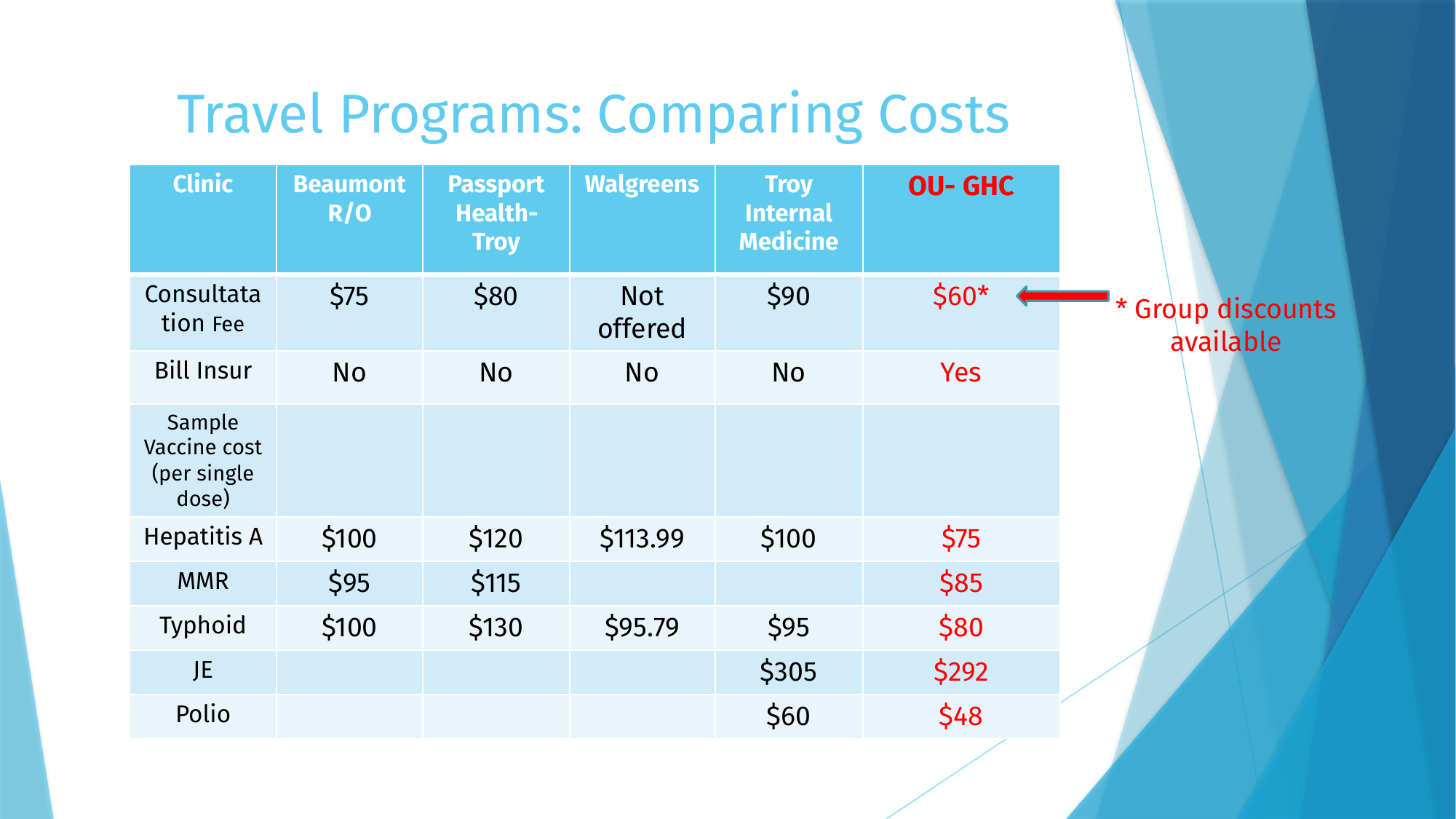

# Travel Programs: Comparing Costs
| Clinic | Beaumont R/O | Passport Health-Troy | Walgreens | Troy Internal Medicine | OU- GHC |
| --- | --- | --- | --- | --- | --- |
| Consultatation Fee | $75 | $80 | Not offered | $90 | $60\* |
| Bill Insur | No | No | No | No | Yes |
| Sample Vaccine cost (per single dose) |  |  |  |  |  |
| Hepatitis A | $100 | $120 | $113.99 | $100 | $75 |
| MMR | $95 | $115 |  |  | $85 |
| Typhoid | $100 | $130 | $95.79 | $95 | $80 |
| JE |  |  |  | $305 | $292 |
| Polio |  |  |  | $60 | $48 |
* Group discounts available